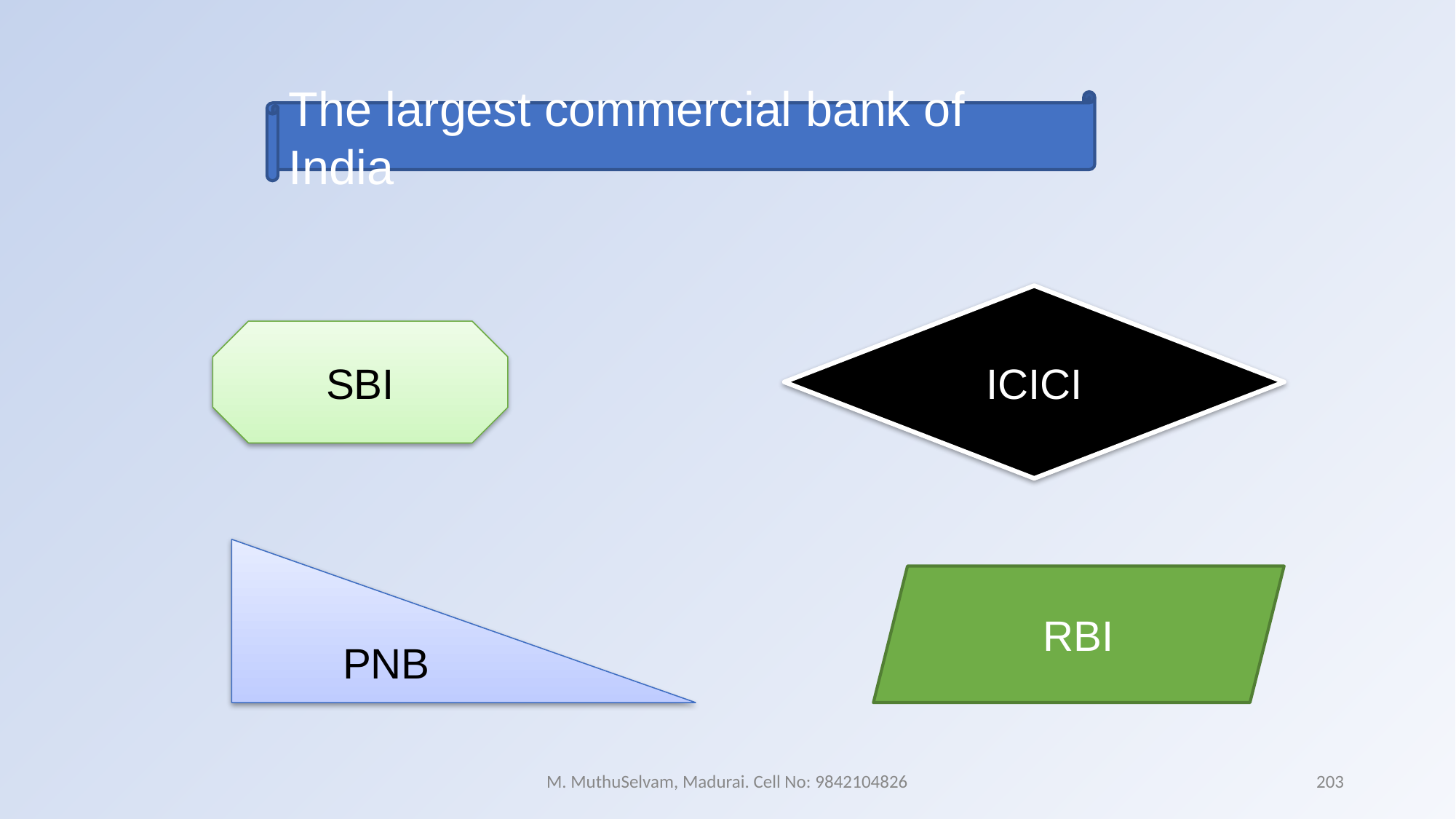

The largest commercial bank of India
ICICI
SBI
PNB
RBI
M. MuthuSelvam, Madurai. Cell No: 9842104826
203